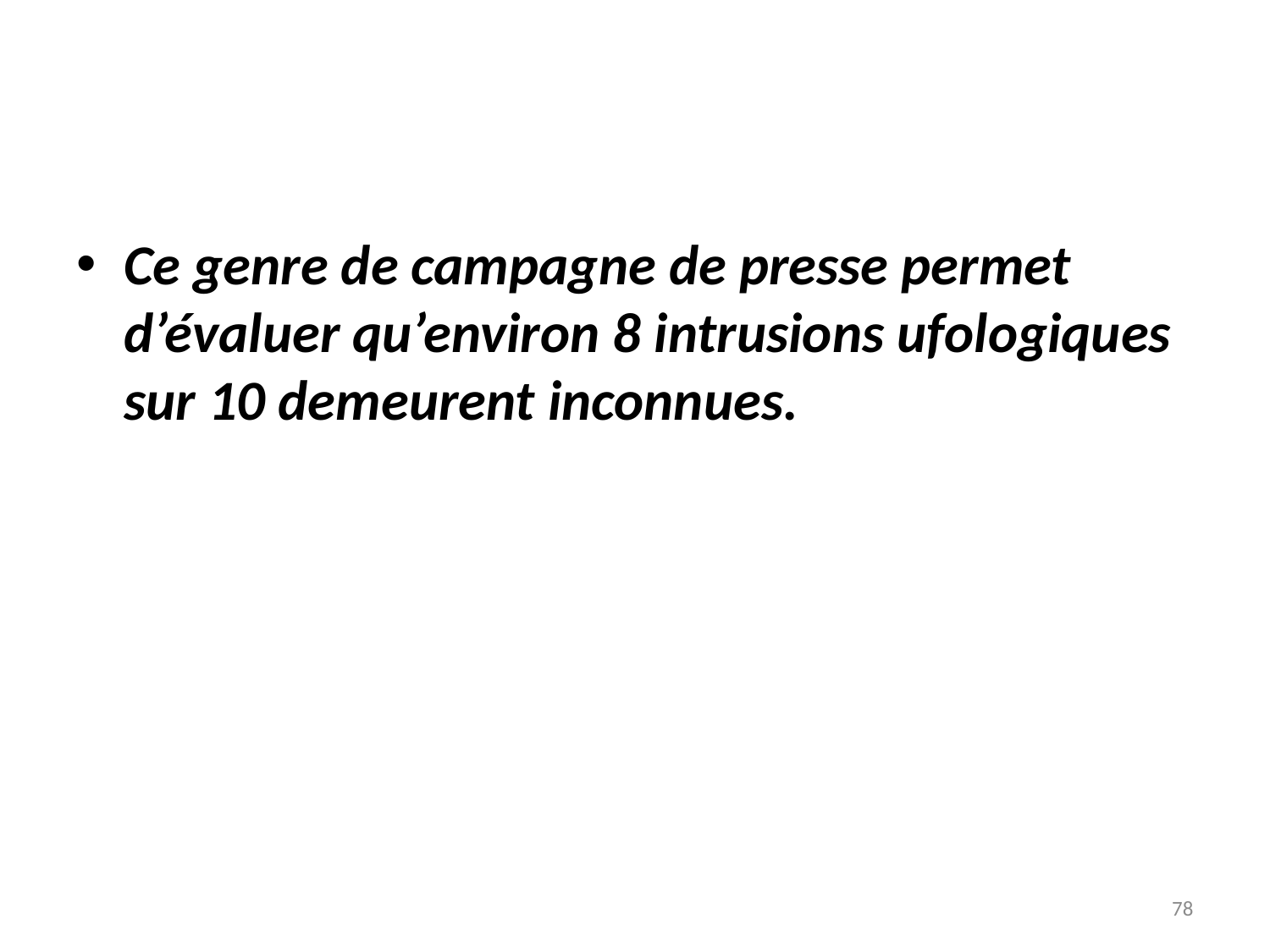

# Ce genre de campagne de presse permet d’évaluer qu’environ 8 intrusions ufologiques sur 10 demeurent inconnues.
78